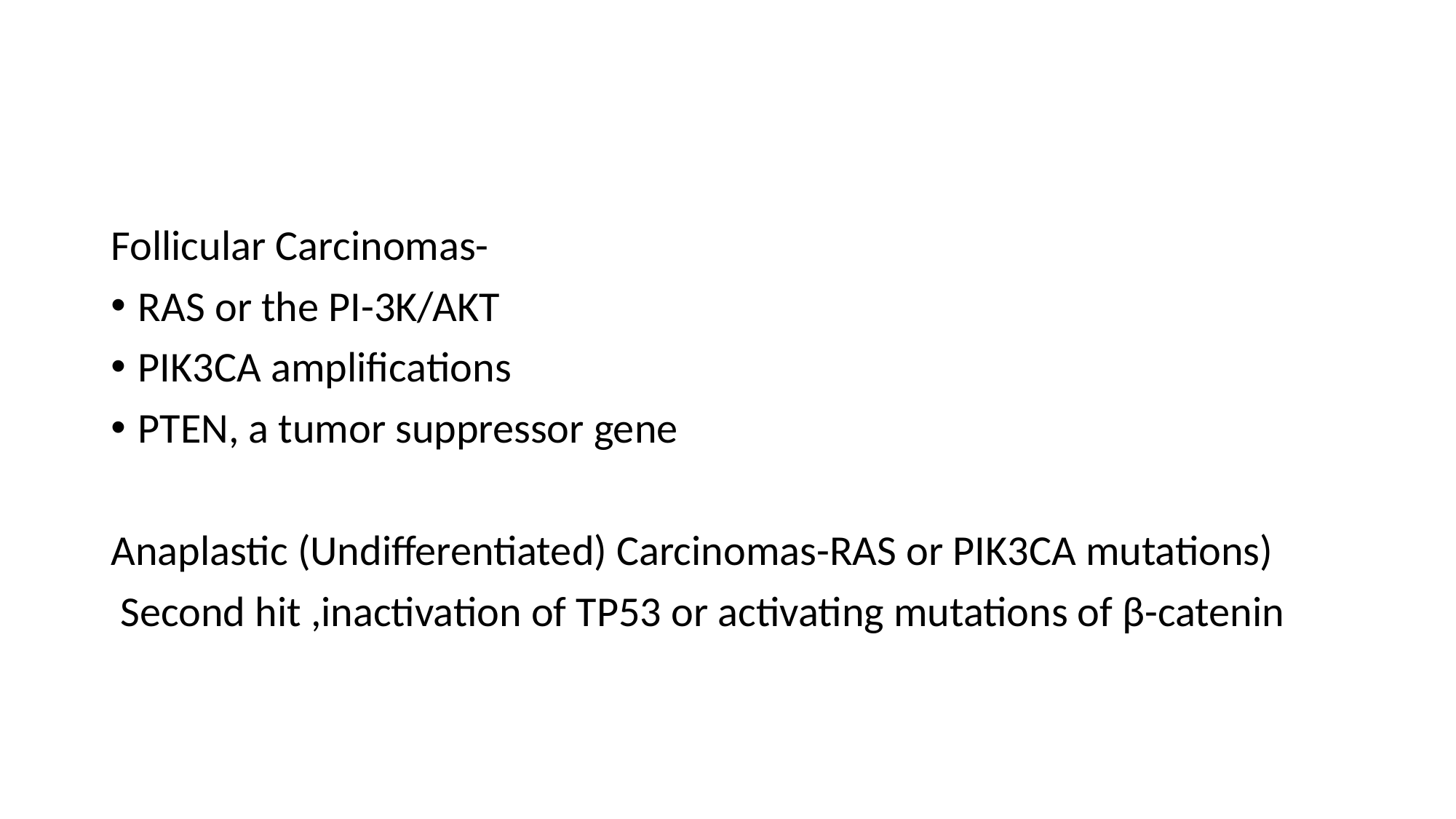

#
Follicular Carcinomas-
RAS or the PI-3K/AKT
PIK3CA amplifications
PTEN, a tumor suppressor gene

Anaplastic (Undifferentiated) Carcinomas-RAS or PIK3CA mutations)
 Second hit ,inactivation of TP53 or activating mutations of β-catenin